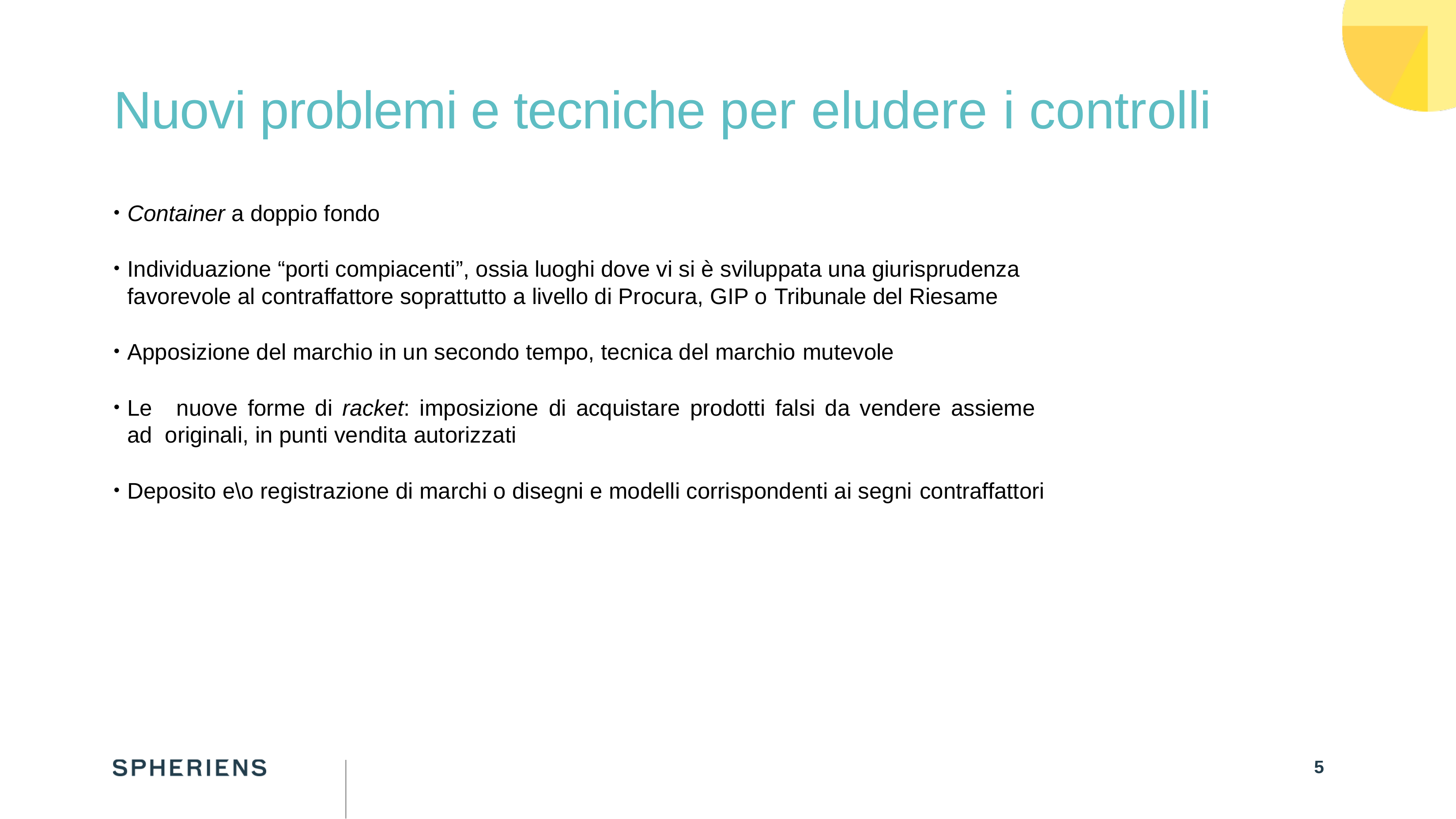

# Nuovi problemi e tecniche per eludere i controlli
Container a doppio fondo

Individuazione “porti compiacenti”, ossia luoghi dove vi si è sviluppata una giurisprudenza  favorevole al contraffattore soprattutto a livello di Procura, GIP o Tribunale del Riesame

Apposizione del marchio in un secondo tempo, tecnica del marchio mutevole

Le	nuove	forme	di	racket:	imposizione	di	acquistare	prodotti	falsi	da	vendere	assieme	ad  originali, in punti vendita autorizzati

Deposito e\o registrazione di marchi o disegni e modelli corrispondenti ai segni contraffattori
5